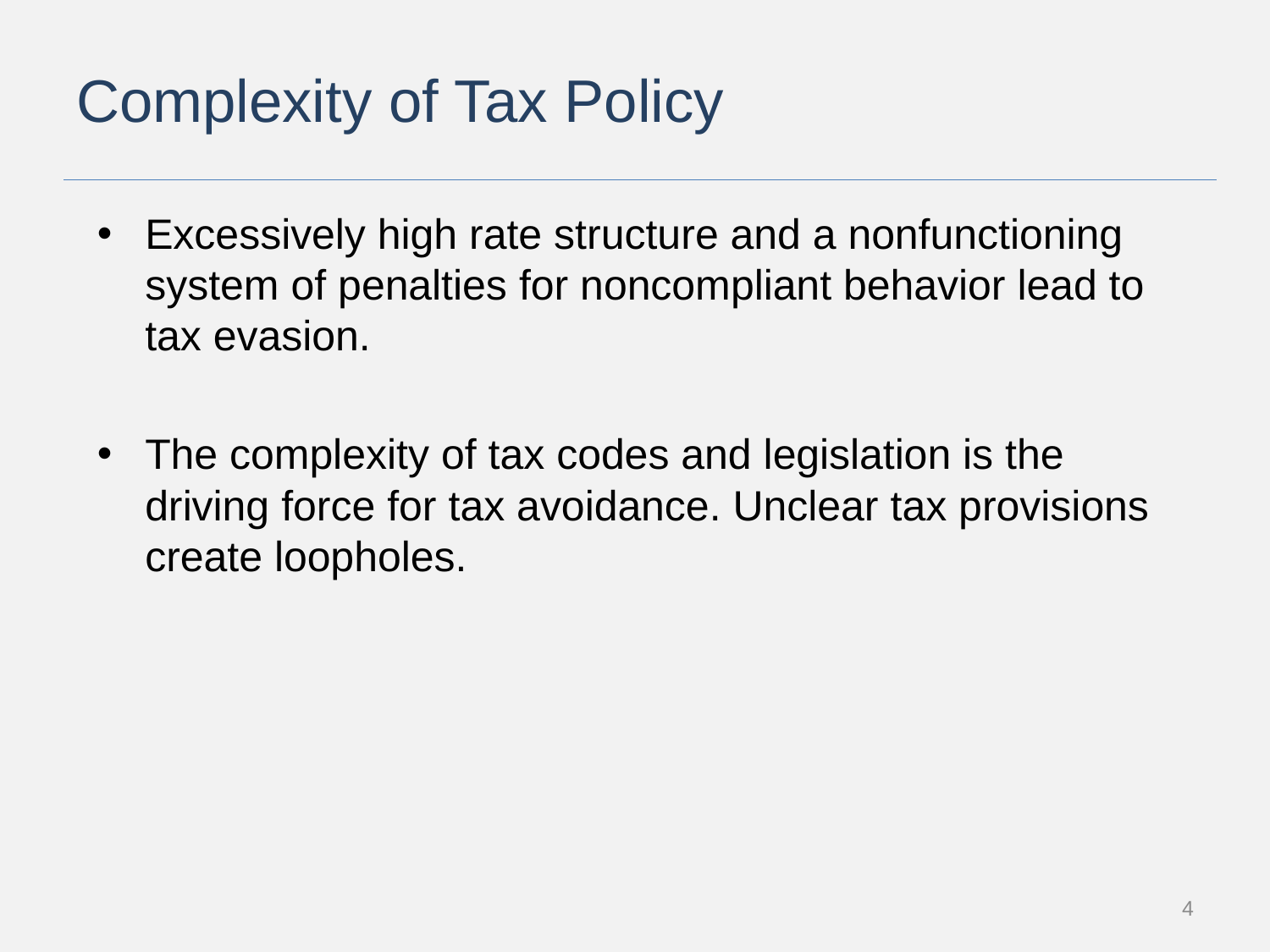

# Complexity of Tax Policy
Excessively high rate structure and a nonfunctioning system of penalties for noncompliant behavior lead to tax evasion.

The complexity of tax codes and legislation is the driving force for tax avoidance. Unclear tax provisions create loopholes.

4